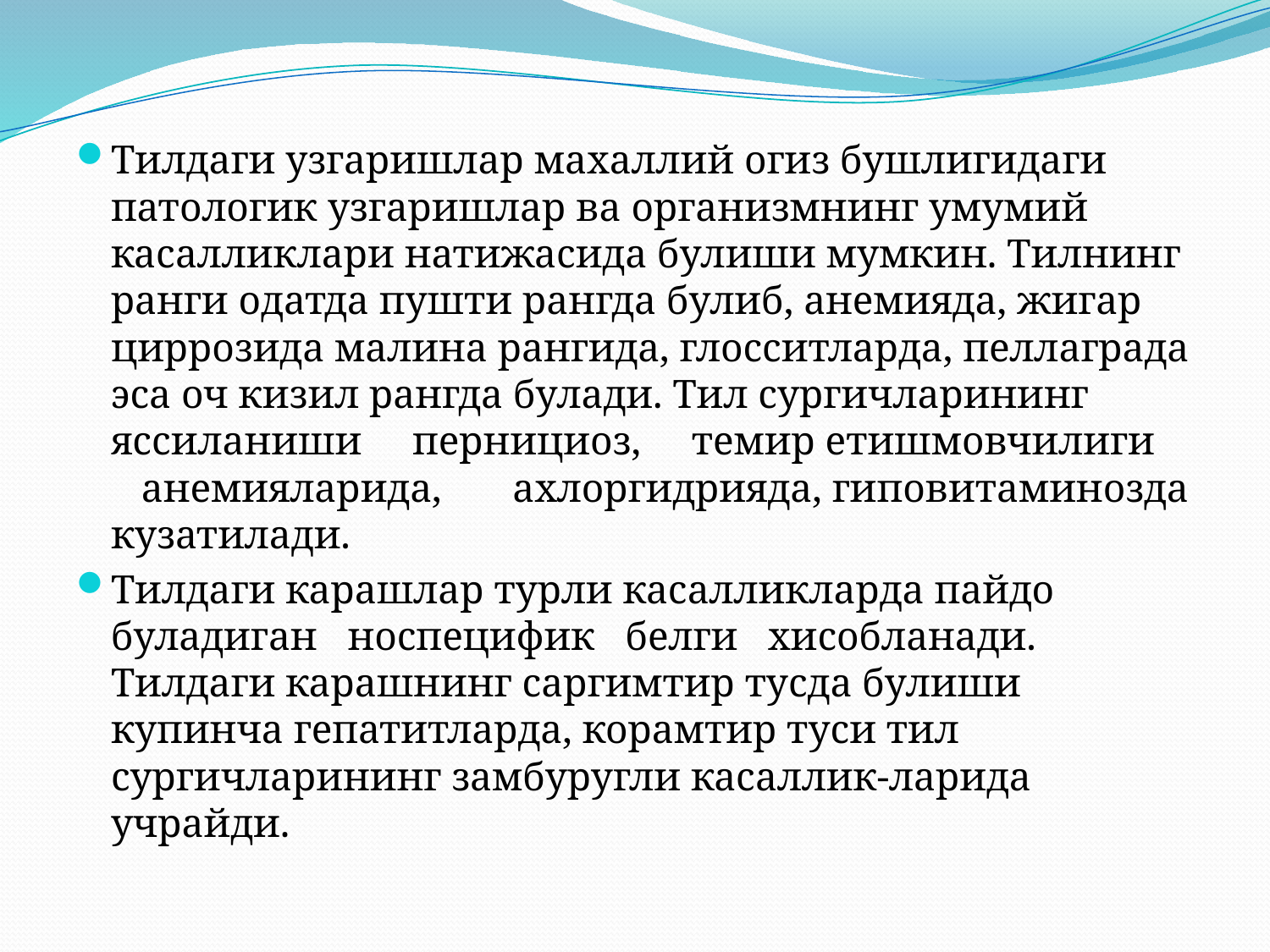

Тилдаги узгаришлар махаллий огиз бушлигидаги патологик узгаришлар ва организмнинг умумий касалликлари натижасида булиши мумкин. Тилнинг ранги одатда пушти рангда булиб, анемияда, жигар циррозида малина рангида, глосситларда, пеллаграда эса оч кизил рангда булади. Тил сургичларининг     яссиланиши     пернициоз,     темир етишмовчилиги       анемияларида,       ахлоргидрияда, гиповитаминозда кузатилади.
Тилдаги карашлар турли касалликларда пайдо буладиган   носпецифик   белги   хисобланади. Тилдаги карашнинг саргимтир тусда булиши купинча гепатитларда, корамтир туси тил сургичларининг замбуругли касаллик-ларида учрайди.